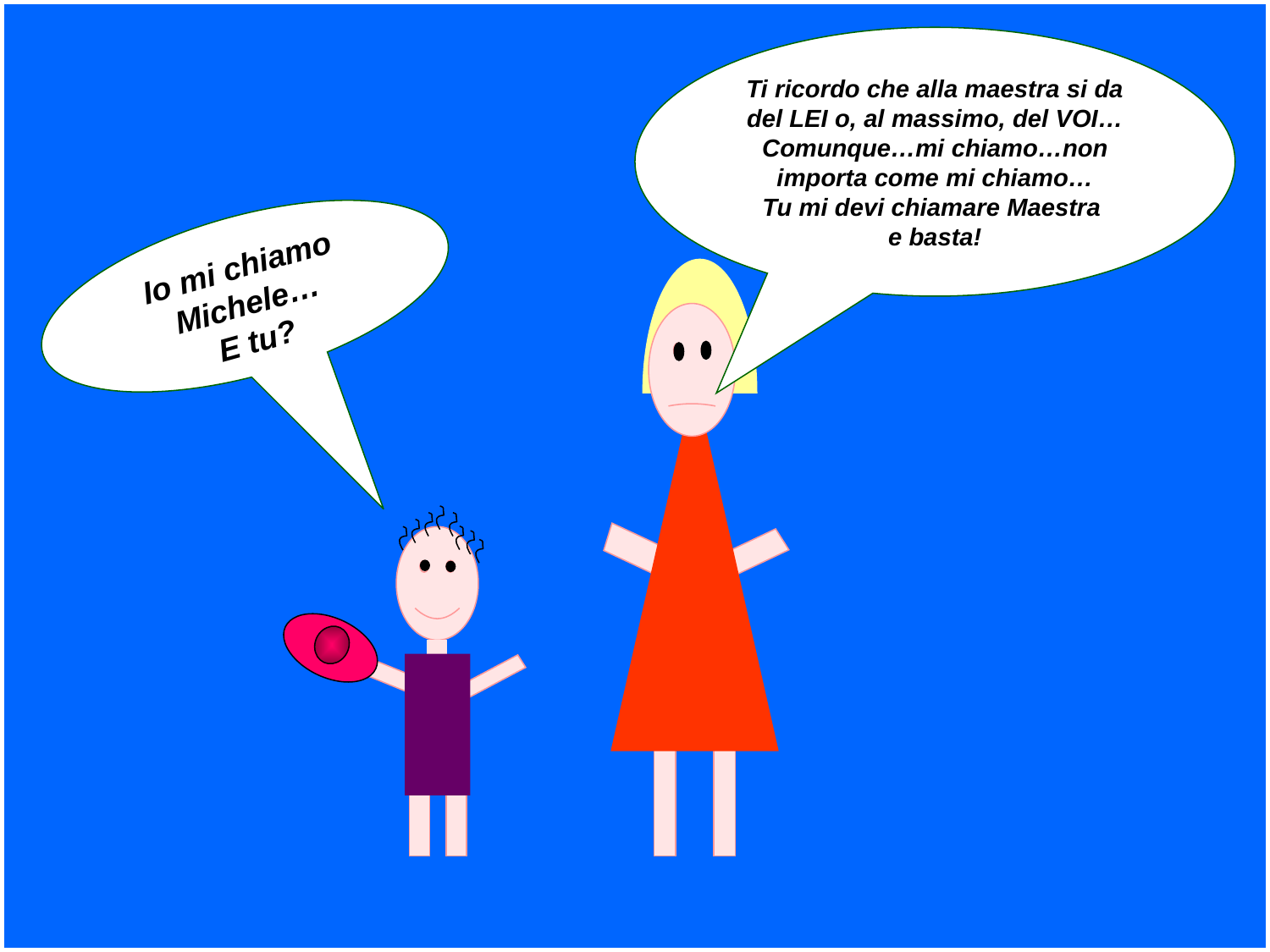

Ti ricordo che alla maestra si da del LEI o, al massimo, del VOI…
Comunque…mi chiamo…non importa come mi chiamo…
Tu mi devi chiamare Maestra
e basta!
Io mi chiamo Michele…
E tu?